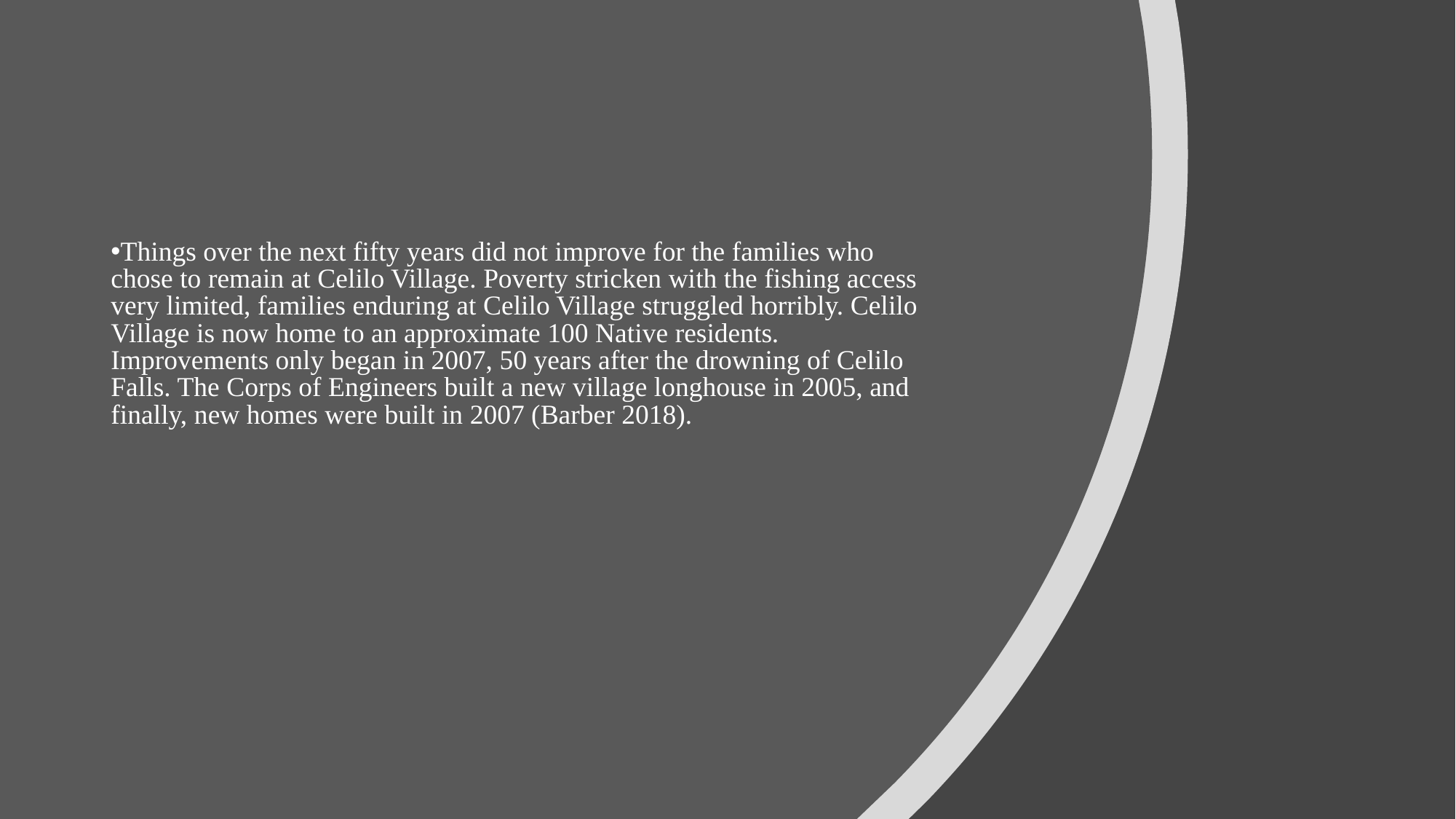

Things over the next fifty years did not improve for the families who chose to remain at Celilo Village. Poverty stricken with the fishing access very limited, families enduring at Celilo Village struggled horribly. Celilo Village is now home to an approximate 100 Native residents. Improvements only began in 2007, 50 years after the drowning of Celilo Falls. The Corps of Engineers built a new village longhouse in 2005, and finally, new homes were built in 2007 (Barber 2018).